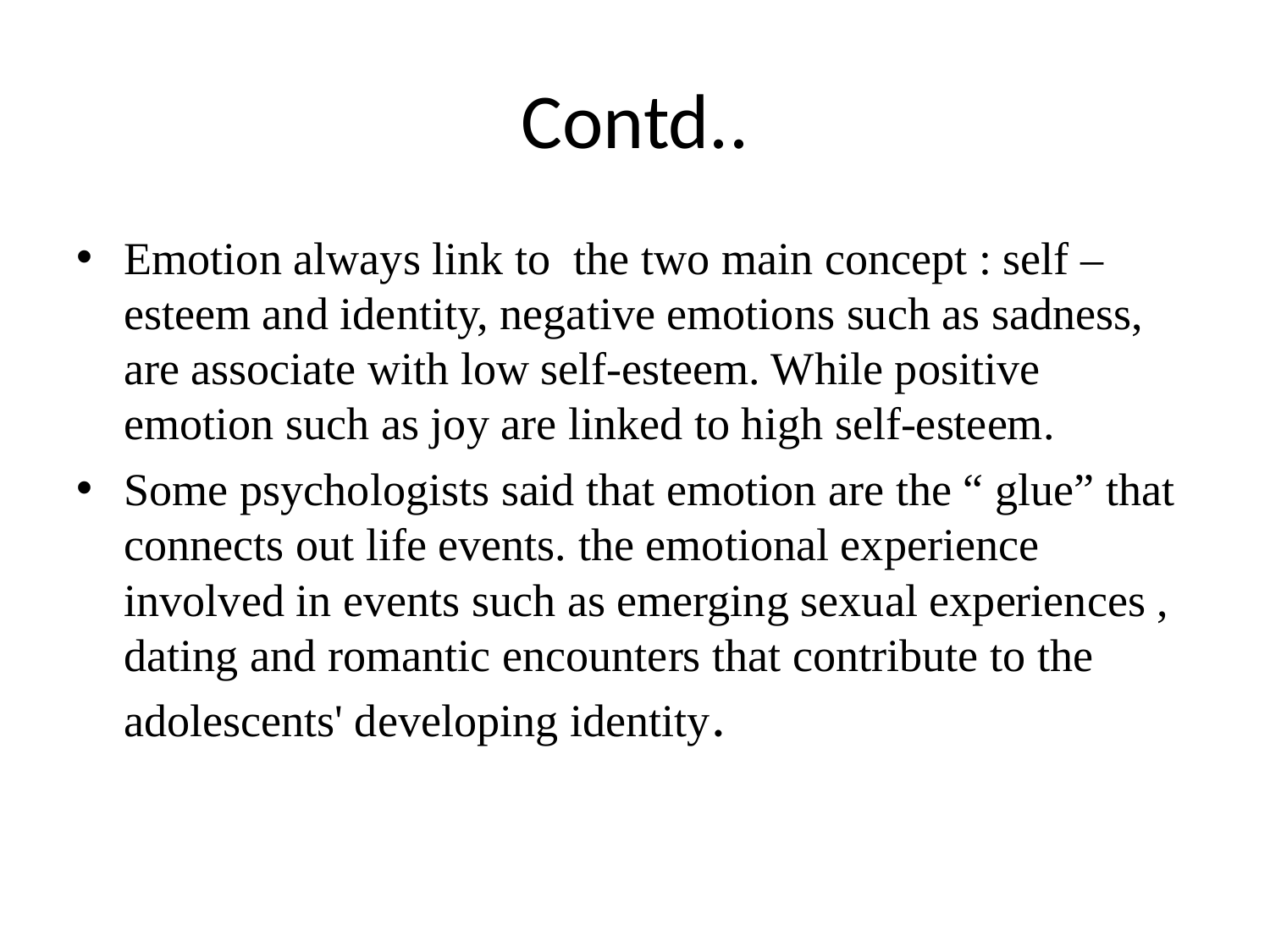

# Contd..
Emotion always link to  the two main concept : self – esteem and identity, negative emotions such as sadness, are associate with low self-esteem. While positive emotion such as joy are linked to high self-esteem.
Some psychologists said that emotion are the “ glue” that connects out life events. the emotional experience involved in events such as emerging sexual experiences , dating and romantic encounters that contribute to the adolescents' developing identity.